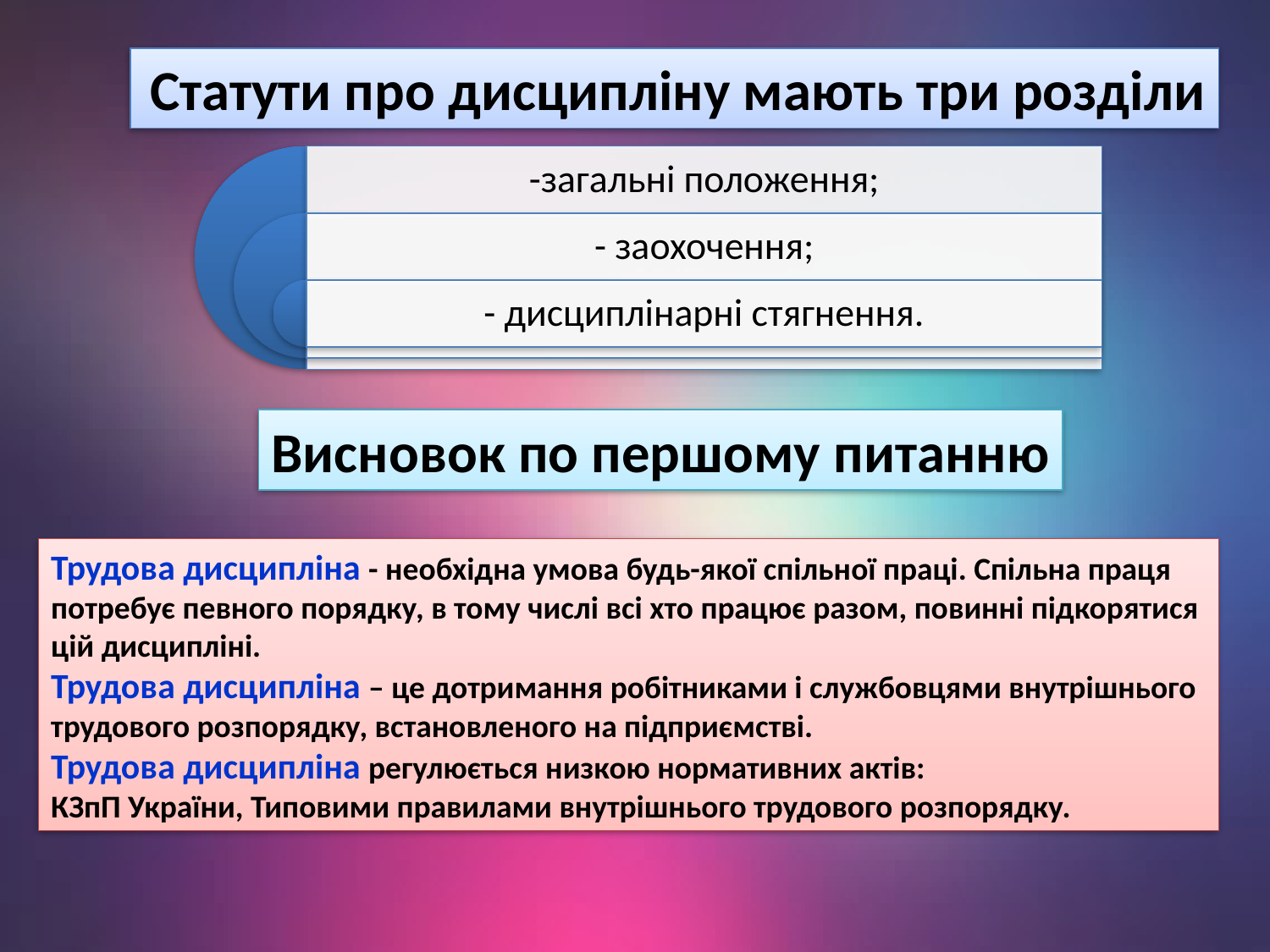

Статути про дисципліну мають три розділи
-загальні положення;
- заохочення;
- дисциплінарні стягнення.
Висновок по першому питанню
Трудова дисципліна - необхідна умова будь-якої спільної праці. Спільна праця потребує певного порядку, в тому числі всі хто працює разом, повинні підкорятися цій дисципліні.
Трудова дисципліна – це дотримання робітниками і службовцями внутрішнього трудового розпорядку, встановленого на підприємстві.
Трудова дисципліна регулюється низкою нормативних актів:
КЗпП України, Типовими правилами внутрішнього трудового розпорядку.